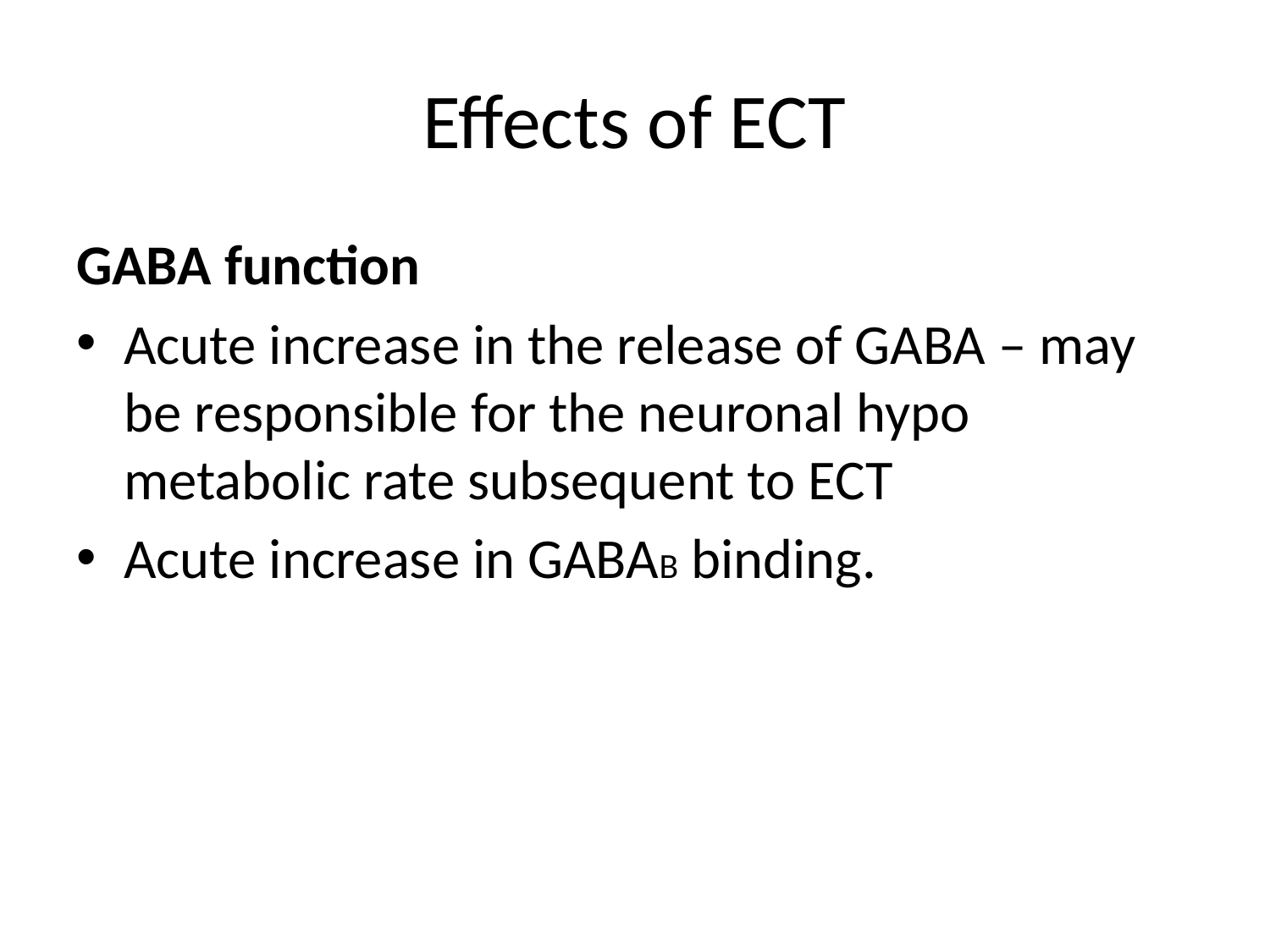

# Effects of ECT
GABA function
Acute increase in the release of GABA – may be responsible for the neuronal hypo metabolic rate subsequent to ECT
Acute increase in GABAB binding.